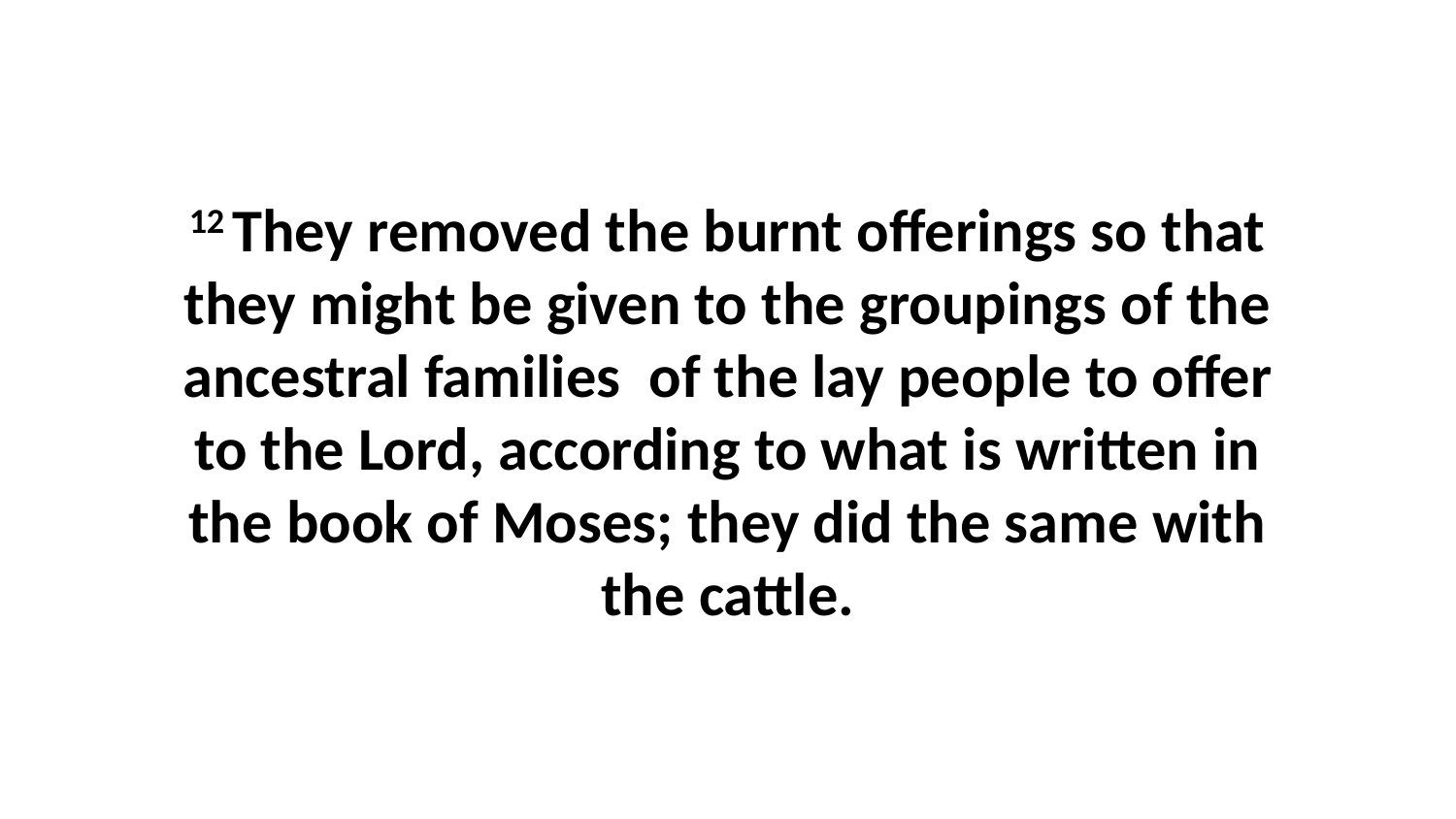

12 They removed the burnt offerings so that they might be given to the groupings of the ancestral families  of the lay people to offer to the Lord, according to what is written in the book of Moses; they did the same with the cattle.